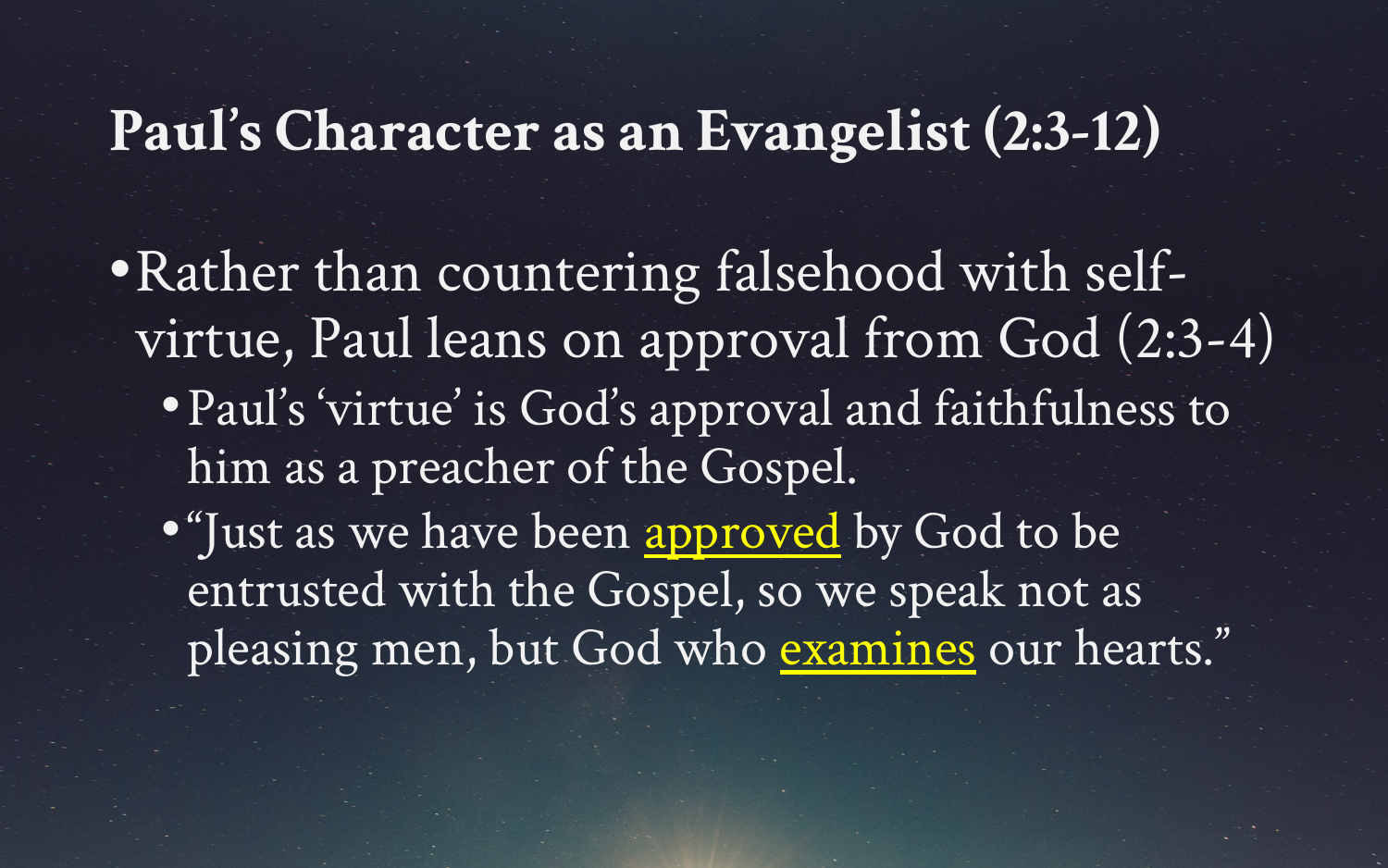

# Paul’s Character as an Evangelist (2:3-12)
Rather than countering falsehood with self-virtue, Paul leans on approval from God (2:3-4)
Paul’s ‘virtue’ is God’s approval and faithfulness to him as a preacher of the Gospel.
“Just as we have been approved by God to be entrusted with the Gospel, so we speak not as pleasing men, but God who examines our hearts.”